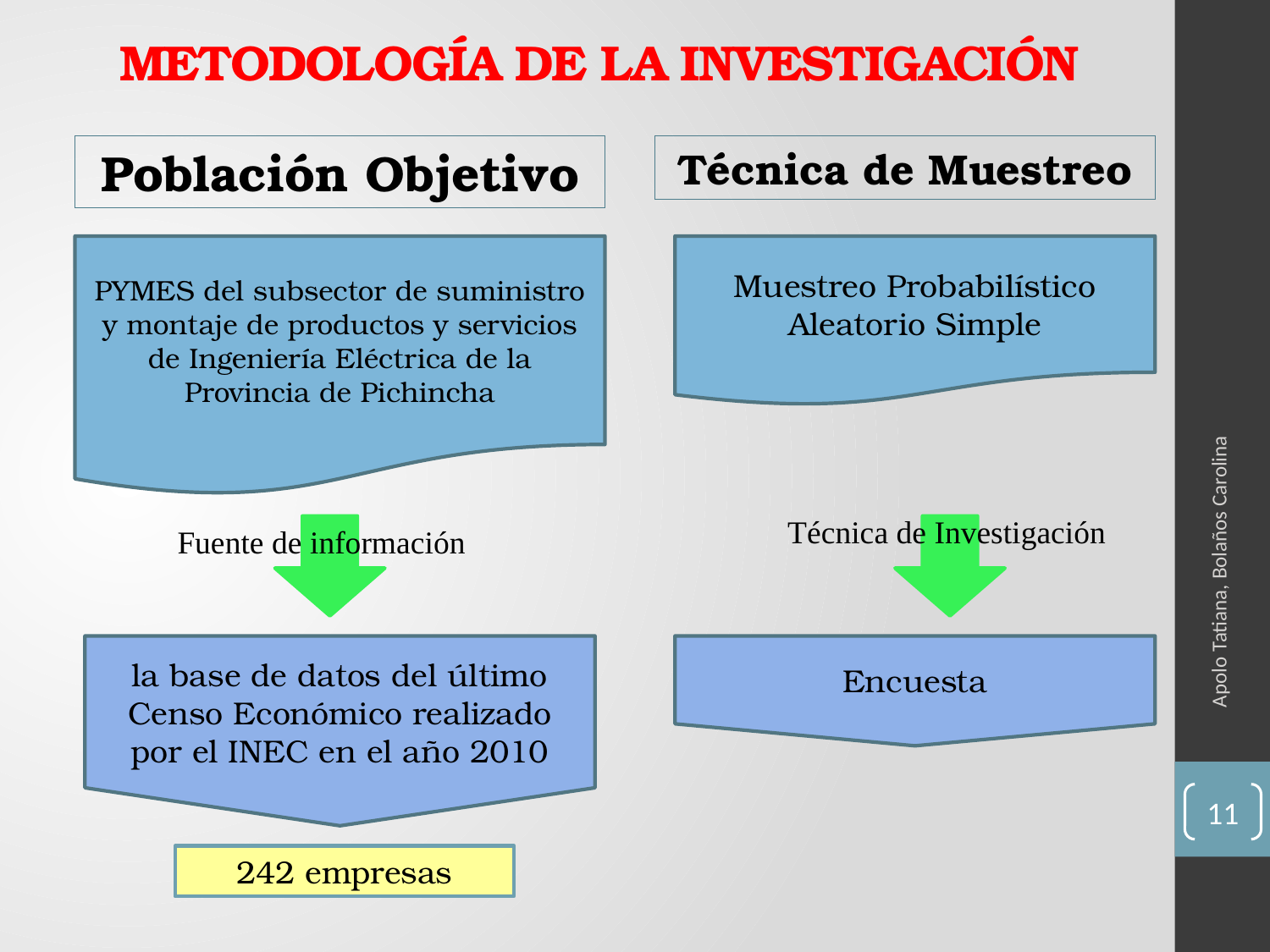

# METODOLOGÍA DE LA INVESTIGACIÓN
Población Objetivo
Técnica de Muestreo
PYMES del subsector de suministro y montaje de productos y servicios de Ingeniería Eléctrica de la Provincia de Pichincha
Muestreo Probabilístico Aleatorio Simple
Técnica de Investigación
Fuente de información

Apolo Tatiana, Bolaños Carolina
la base de datos del último Censo Económico realizado por el INEC en el año 2010
Encuesta
11
242 empresas